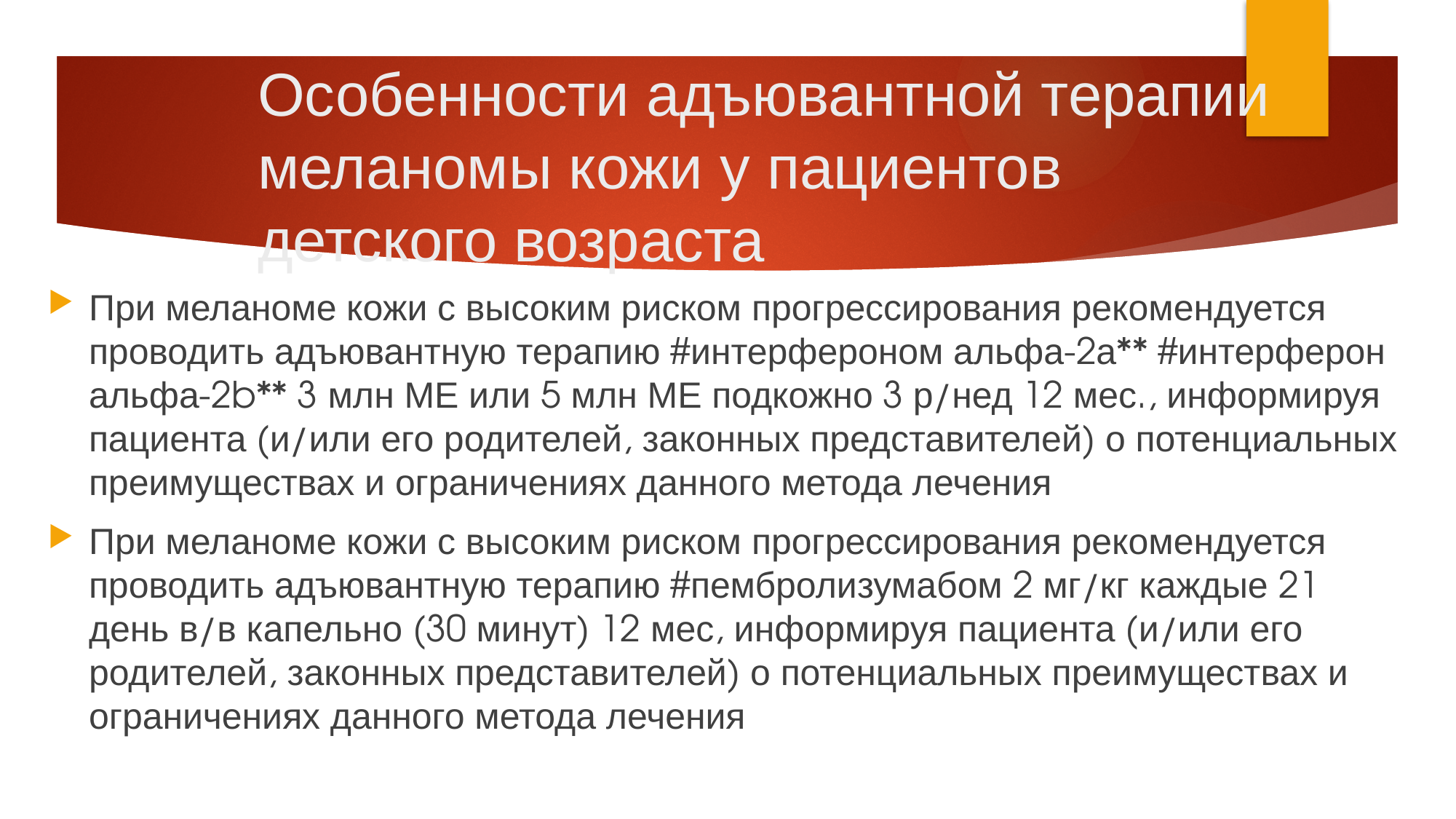

# Особенности адъювантной терапии меланомы кожи у пациентов детского возраста
При меланоме кожи с высоким риском прогрессирования рекомендуется проводить адъювантную терапию #интерфероном альфа-2а** #интерферон альфа-2b** 3 млн МЕ или 5 млн МЕ подкожно 3 р/нед 12 мес., информируя пациента (и/или его родителей, законных представителей) о потенциальных преимуществах и ограничениях данного метода лечения
При меланоме кожи с высоким риском прогрессирования рекомендуется проводить адъювантную терапию #пембролизумабом 2 мг/кг каждые 21 день в/в капельно (30 минут) 12 мес, информируя пациента (и/или его родителей, законных представителей) о потенциальных преимуществах и ограничениях данного метода лечения